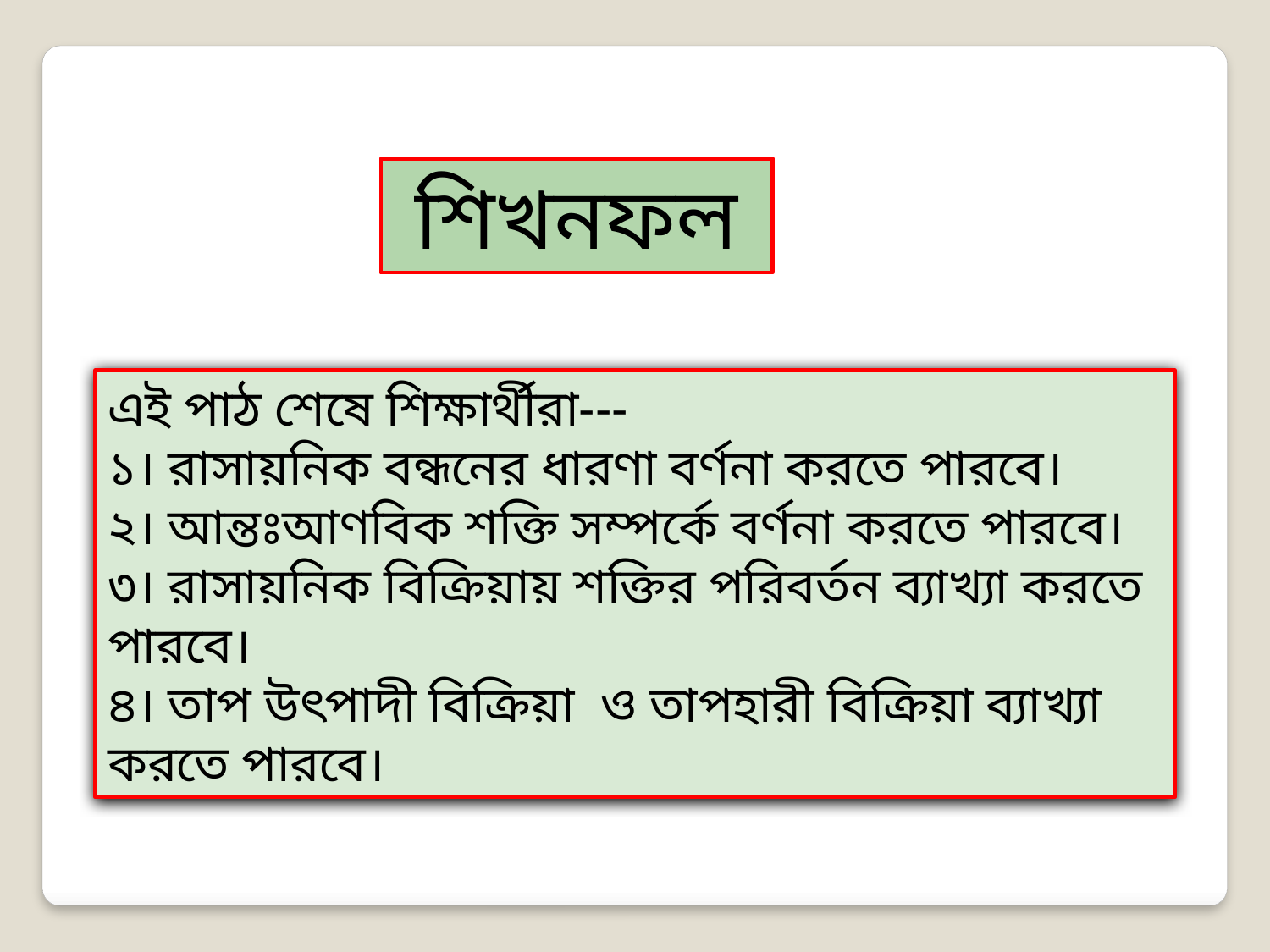

শিখনফল
এই পাঠ শেষে শিক্ষার্থীরা---
১। রাসায়নিক বন্ধনের ধারণা বর্ণনা করতে পারবে।
২। আন্তঃআণবিক শক্তি সম্পর্কে বর্ণনা করতে পারবে।
৩। রাসায়নিক বিক্রিয়ায় শক্তির পরিবর্তন ব্যাখ্যা করতে পারবে।
৪। তাপ উৎপাদী বিক্রিয়া  ও তাপহারী বিক্রিয়া ব্যাখ্যা করতে পারবে।